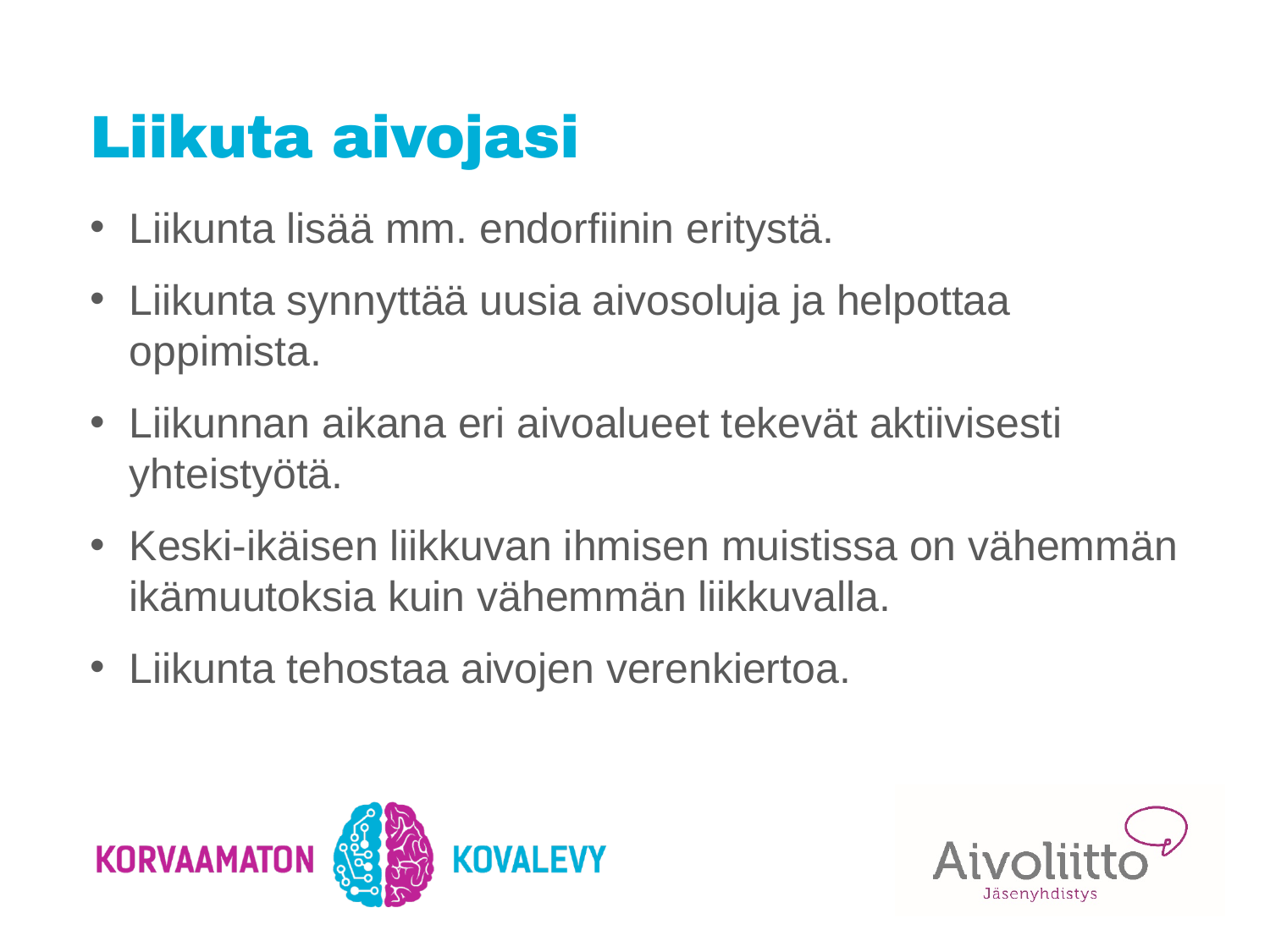

# Liikuta aivojasi
Liikunta lisää mm. endorfiinin eritystä.
Liikunta synnyttää uusia aivosoluja ja helpottaa oppimista.
Liikunnan aikana eri aivoalueet tekevät aktiivisesti yhteistyötä.
Keski-ikäisen liikkuvan ihmisen muistissa on vähemmän ikämuutoksia kuin vähemmän liikkuvalla.
Liikunta tehostaa aivojen verenkiertoa.